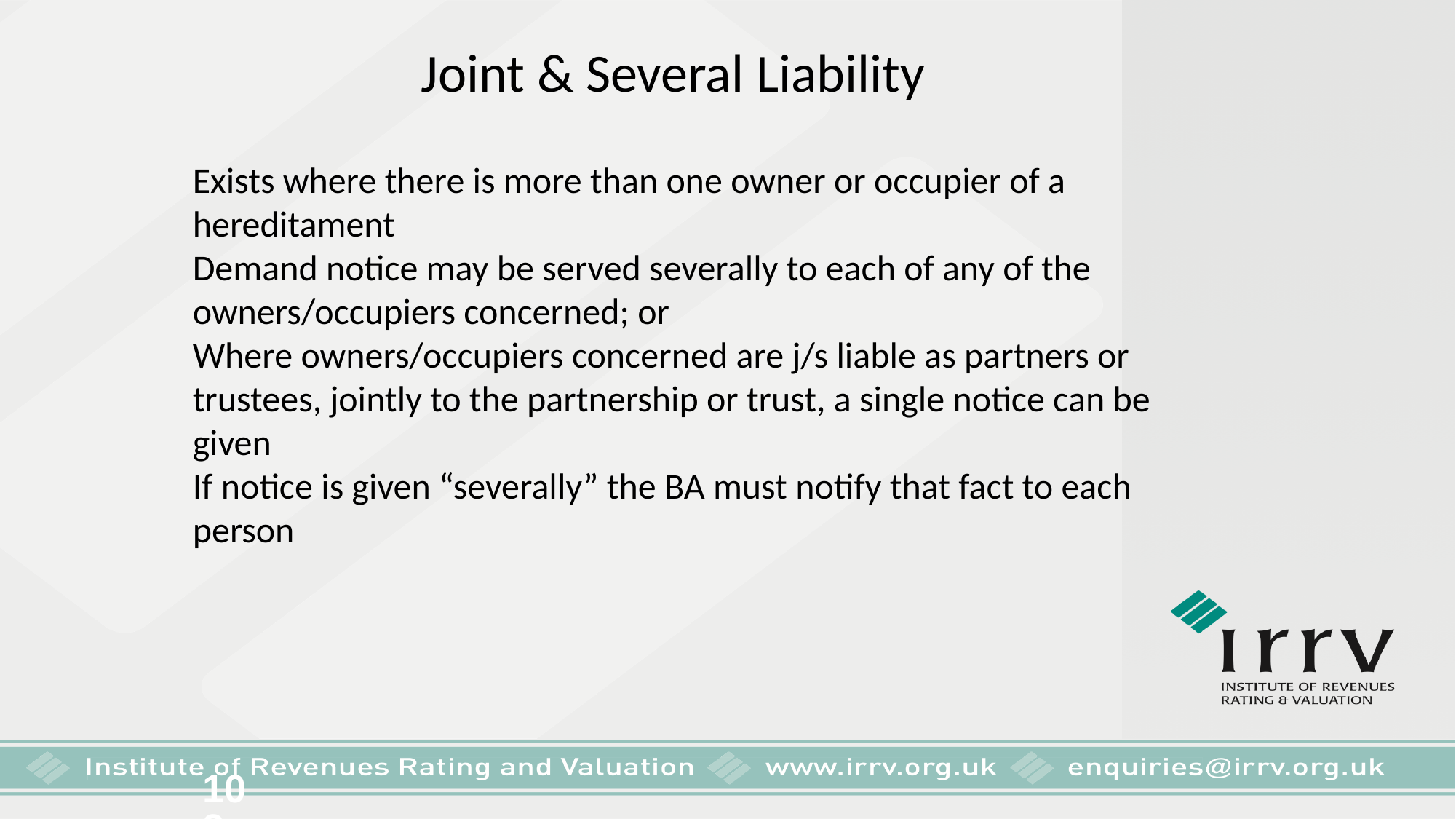

Joint & Several Liability
Exists where there is more than one owner or occupier of a hereditament
Demand notice may be served severally to each of any of the owners/occupiers concerned; or
Where owners/occupiers concerned are j/s liable as partners or trustees, jointly to the partnership or trust, a single notice can be given
If notice is given “severally” the BA must notify that fact to each person
102